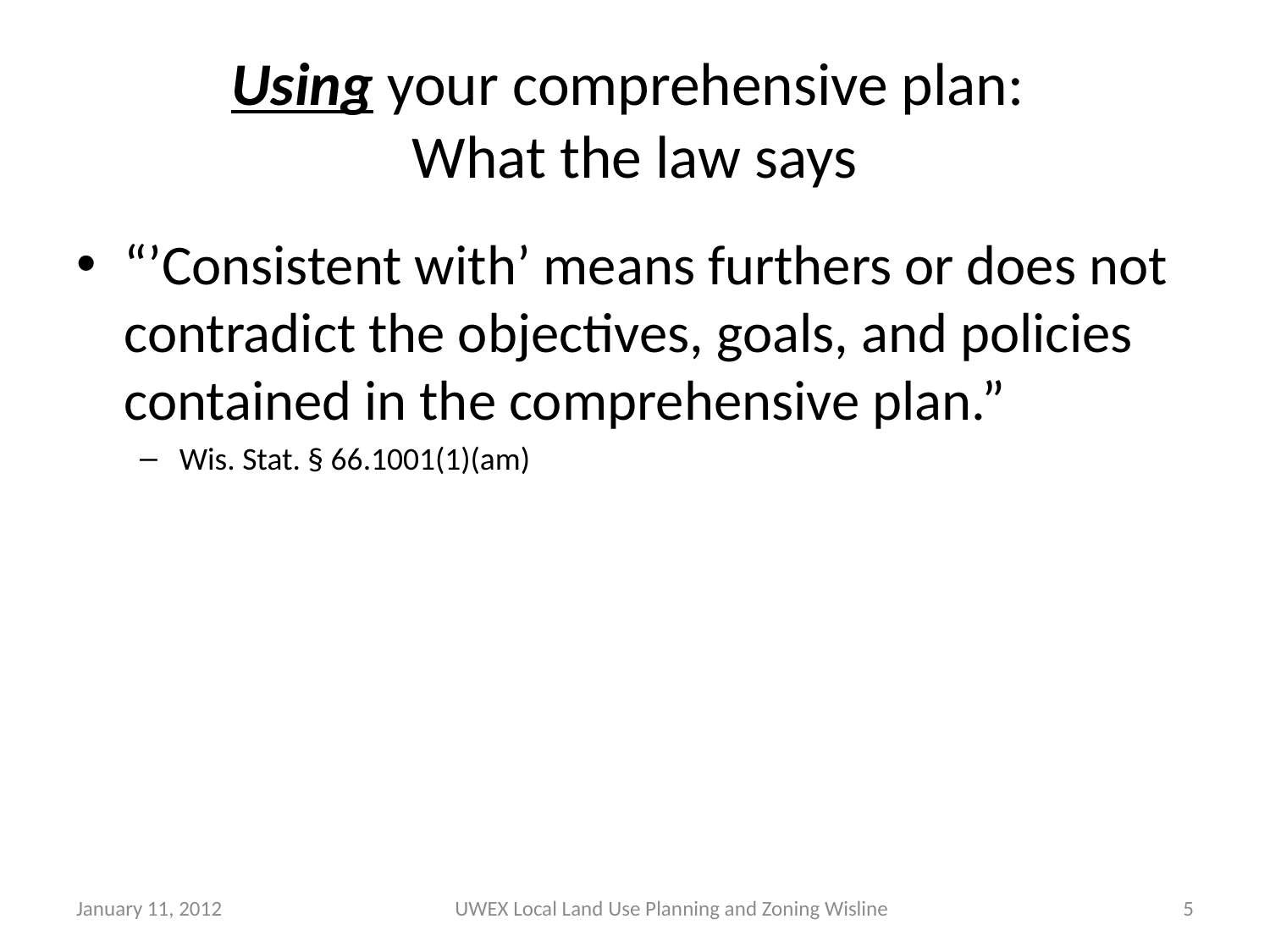

# Using your comprehensive plan: What the law says
“’Consistent with’ means furthers or does not contradict the objectives, goals, and policies contained in the comprehensive plan.”
Wis. Stat. § 66.1001(1)(am)
January 11, 2012
UWEX Local Land Use Planning and Zoning Wisline
5